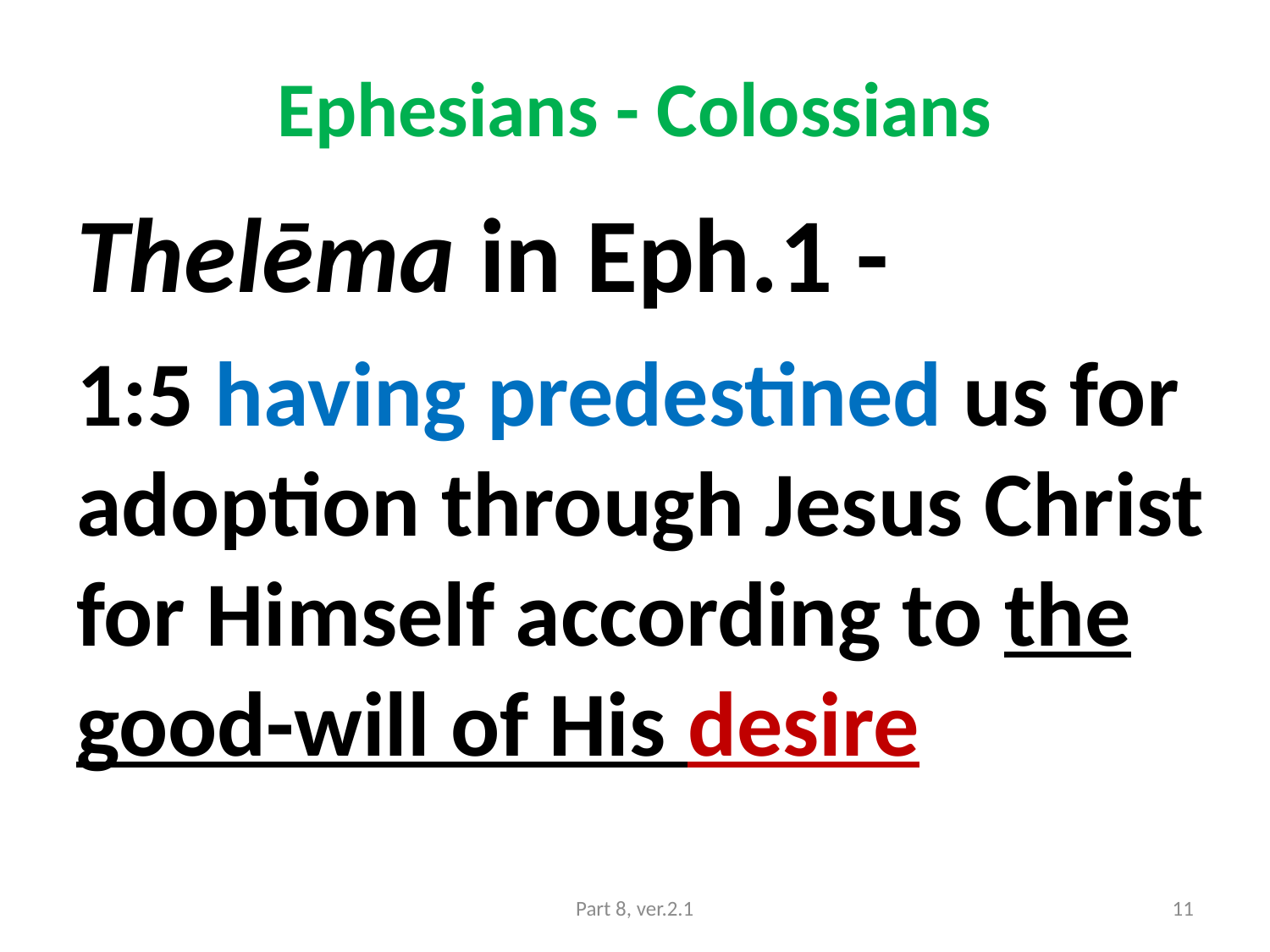

# Ephesians - Colossians
Thelēma in Eph.1 -
1:5 having predestined us for adoption through Jesus Christ for Himself according to the good-will of His desire
Part 8, ver.2.1
11